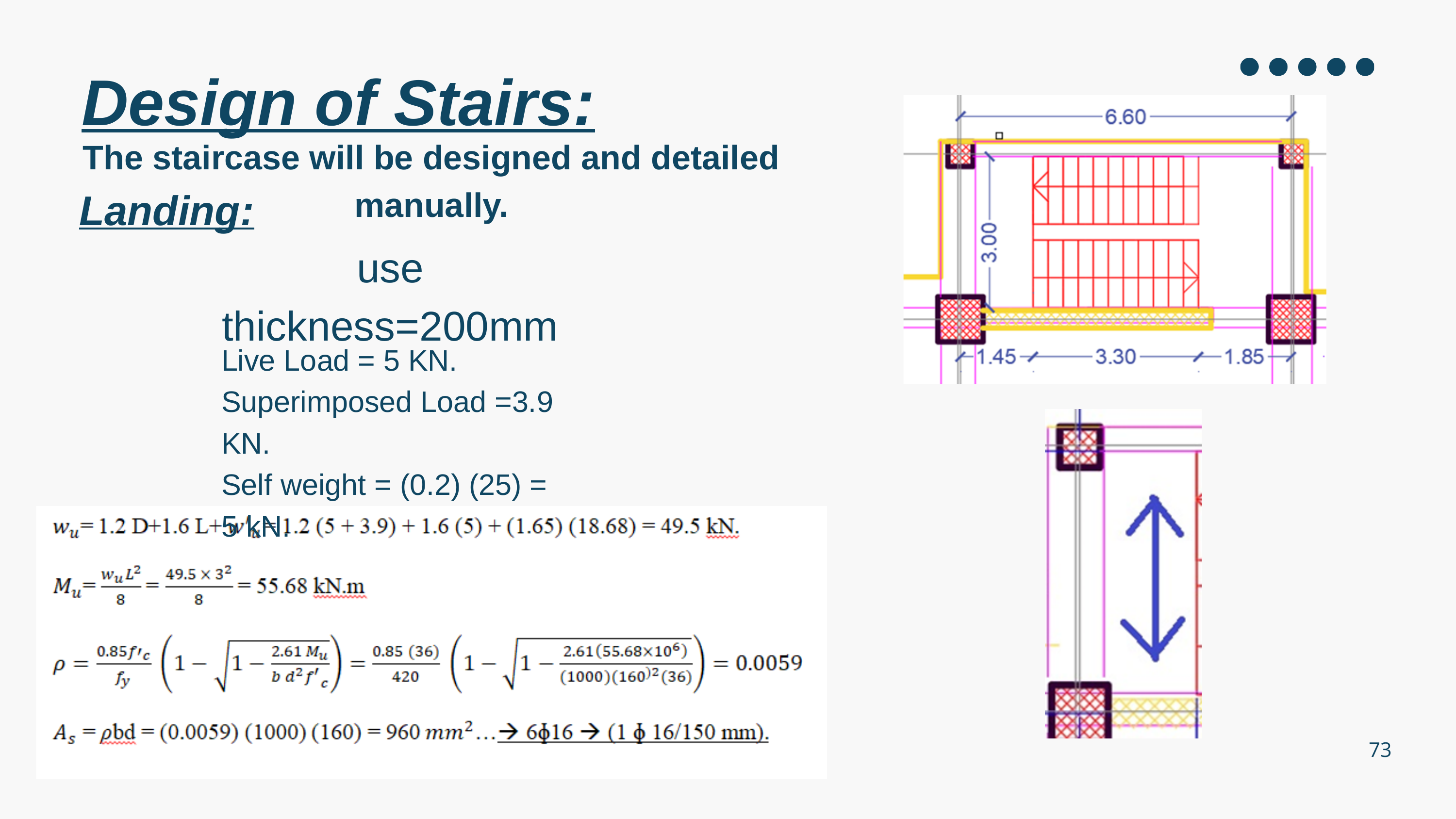

Design of Stairs:

The staircase will be designed and detailed manually.
Landing:
use thickness=200mm
Live Load = 5 KN.
Superimposed Load =3.9 KN.
Self weight = (0.2) (25) = 5 kN.

73